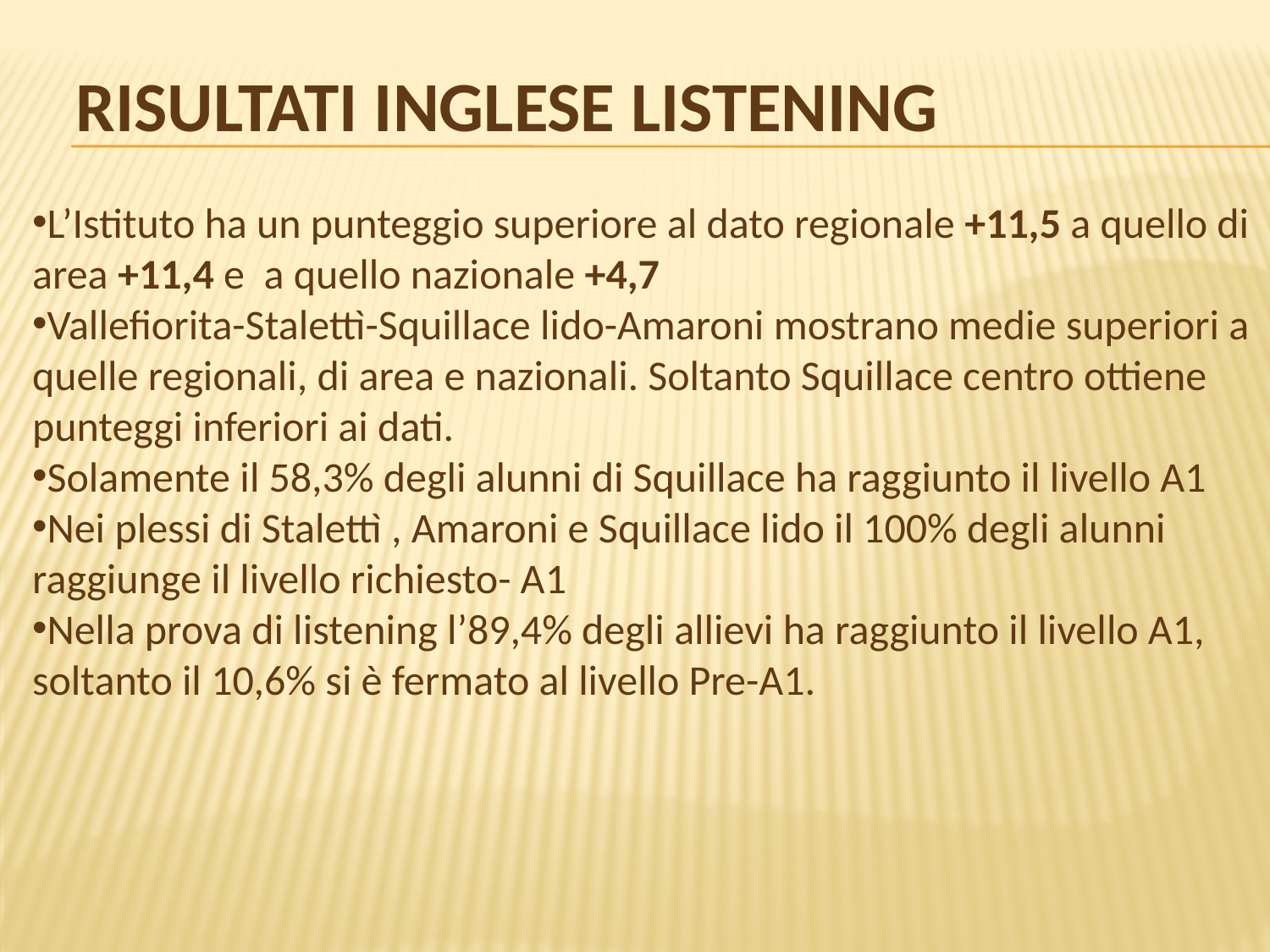

# Risultati Inglese Listening

L’Istituto ha un punteggio superiore al dato regionale +11,5 a quello di area +11,4 e  a quello nazionale +4,7
Vallefiorita-Stalettì-Squillace lido-Amaroni mostrano medie superiori a quelle regionali, di area e nazionali. Soltanto Squillace centro ottiene punteggi inferiori ai dati.
Solamente il 58,3% degli alunni di Squillace ha raggiunto il livello A1
Nei plessi di Stalettì , Amaroni e Squillace lido il 100% degli alunni raggiunge il livello richiesto- A1
Nella prova di listening l’89,4% degli allievi ha raggiunto il livello A1, soltanto il 10,6% si è fermato al livello Pre-A1.